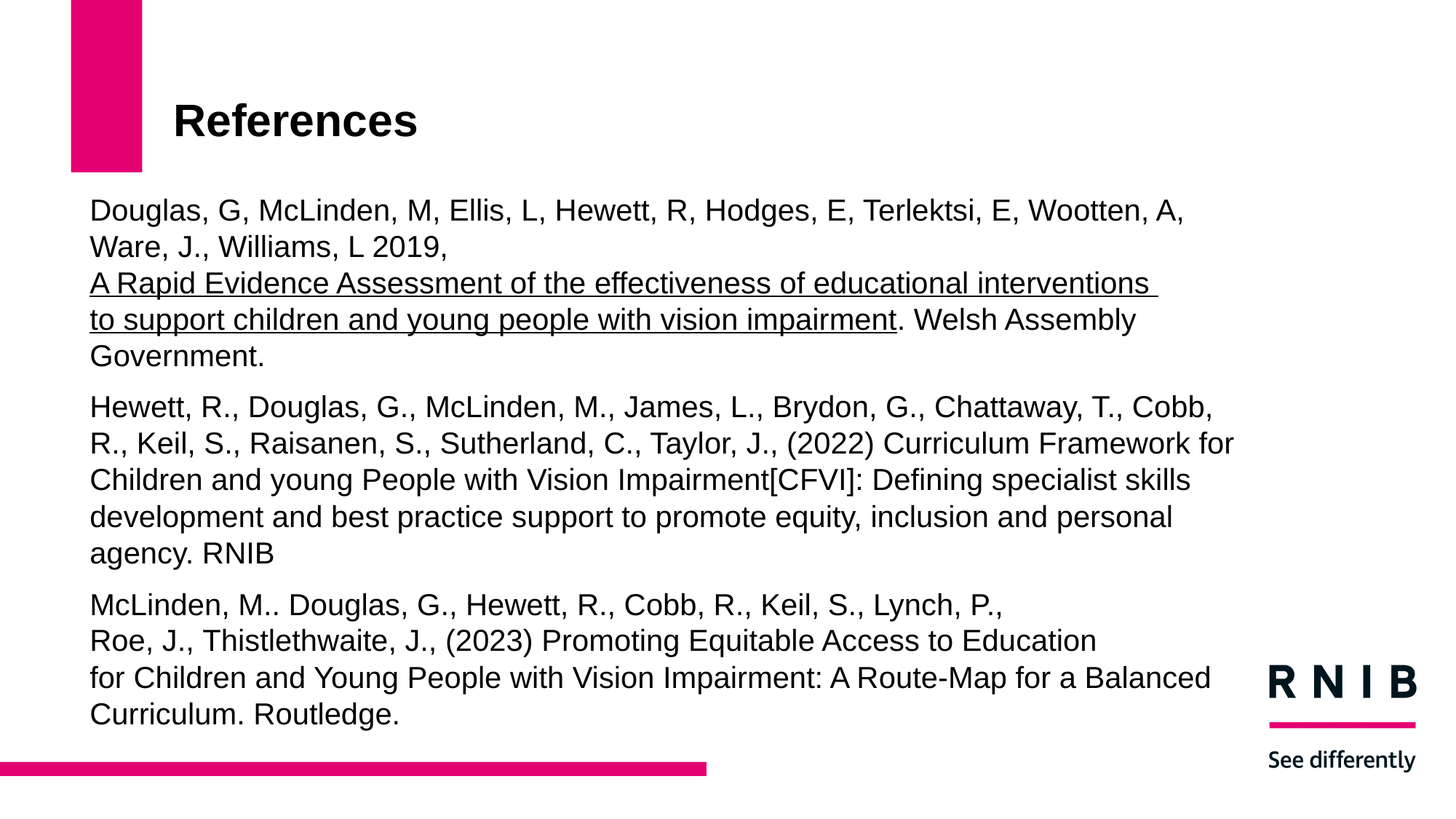

# References
Douglas, G, McLinden, M, Ellis, L, Hewett, R, Hodges, E, Terlektsi, E, Wootten, A, Ware, J., Williams, L 2019, A Rapid Evidence Assessment of the effectiveness of educational interventions to support children and young people with vision impairment. Welsh Assembly Government.
Hewett, R., Douglas, G., McLinden, M., James, L., Brydon, G., Chattaway, T., Cobb, R., Keil, S., Raisanen, S., Sutherland, C., Taylor, J., (2022) Curriculum Framework for Children and young People with Vision Impairment[CFVI]: Defining specialist skills development and best practice support to promote equity, inclusion and personal agency. RNIB
McLinden, M.. Douglas, G., Hewett, R., Cobb, R., Keil, S., Lynch, P., Roe, J., Thistlethwaite, J., (2023) Promoting Equitable Access to Education for Children and Young People with Vision Impairment: A Route-Map for a Balanced Curriculum. Routledge.

.